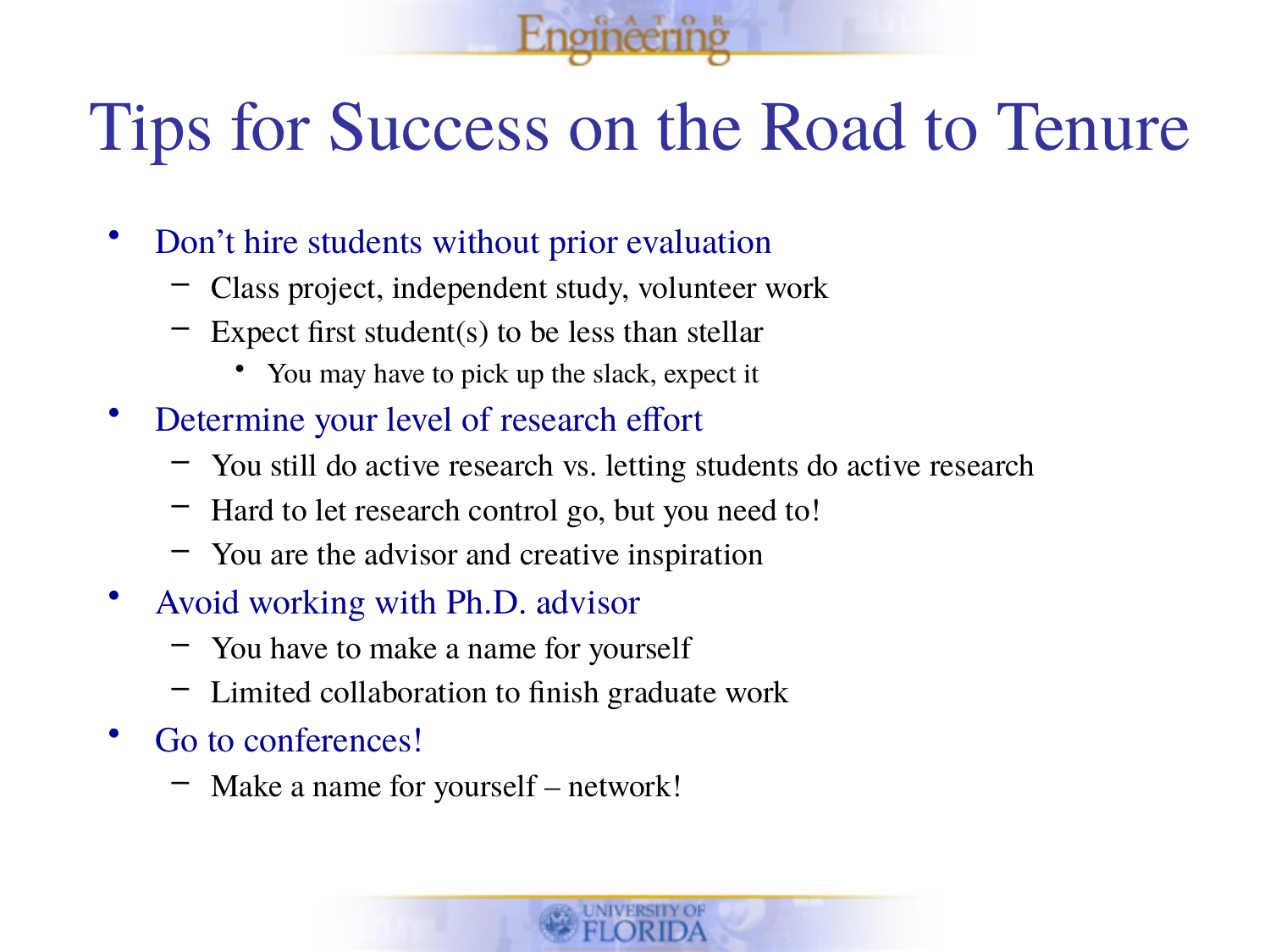

# Tips for Success on the Road to Tenure
Don’t hire students without prior evaluation
Class project, independent study, volunteer work
Expect first student(s) to be less than stellar
You may have to pick up the slack, expect it
Determine your level of research effort
You still do active research vs. letting students do active research
Hard to let research control go, but you need to!
You are the advisor and creative inspiration
Avoid working with Ph.D. advisor
You have to make a name for yourself
Limited collaboration to finish graduate work
Go to conferences!
Make a name for yourself – network!